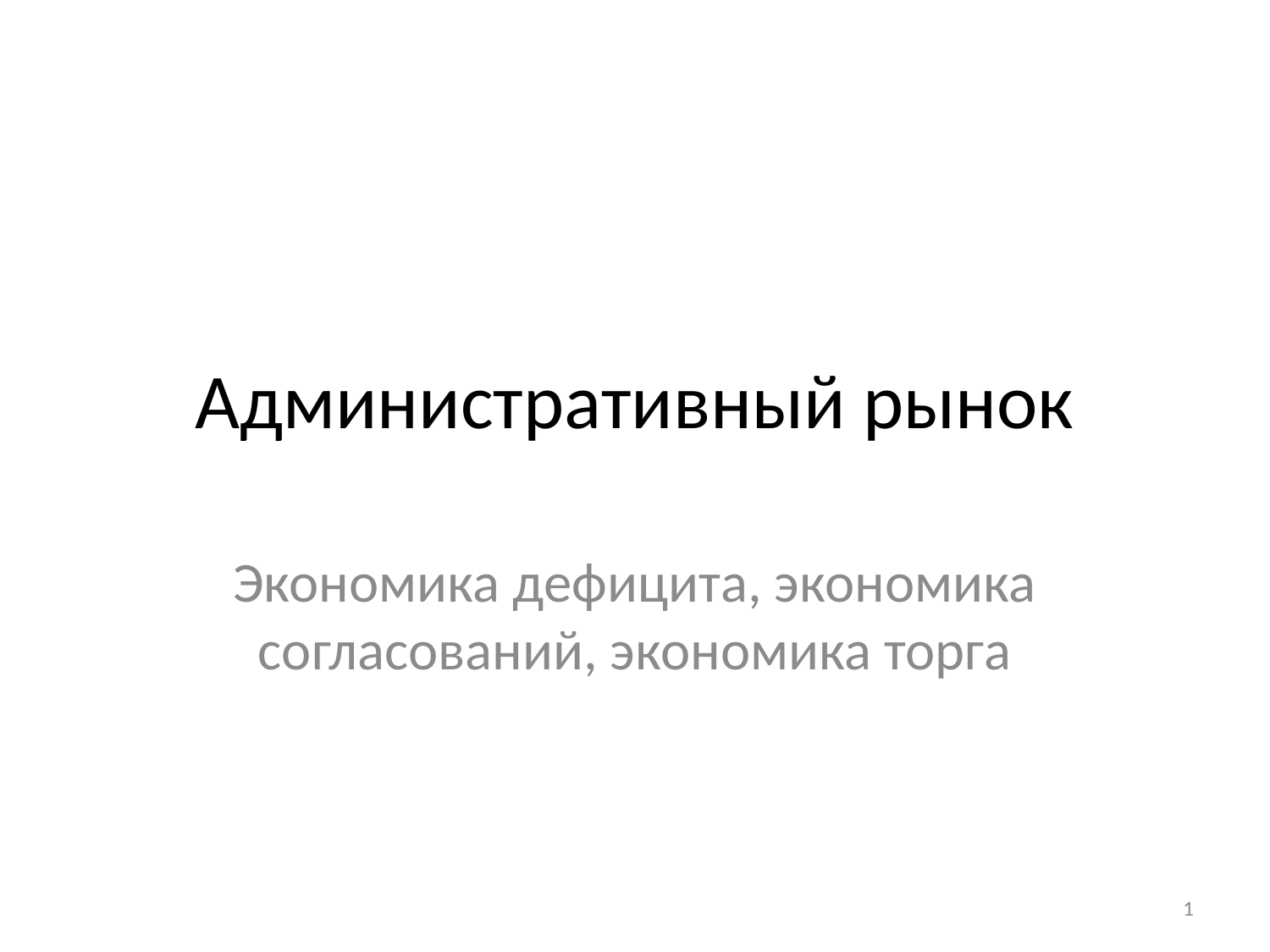

# Административный рынок
Экономика дефицита, экономика согласований, экономика торга

1